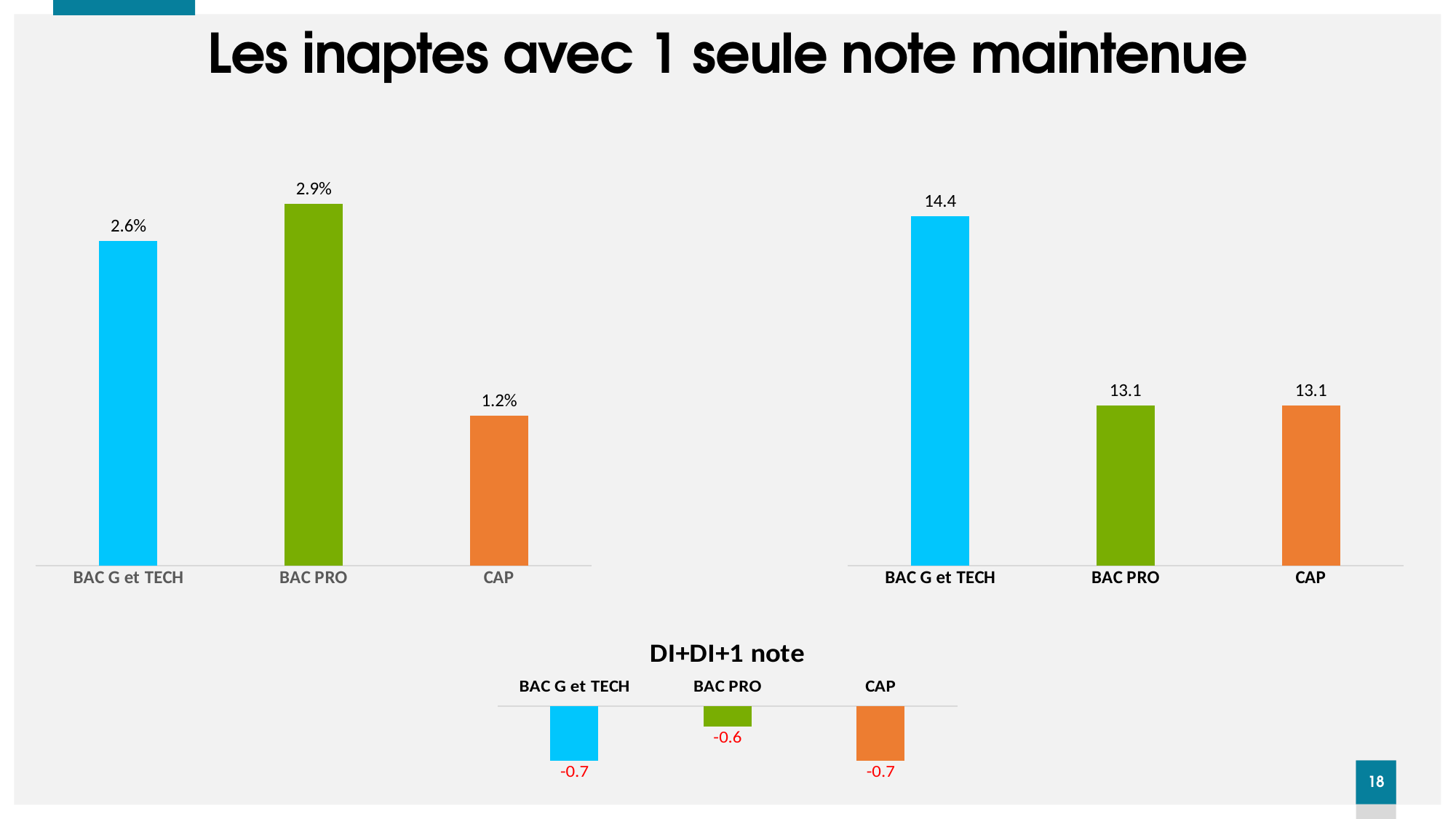

# Les inaptes avec 1 seule note maintenue

### Chart

| Category | DI+DI+1 note |
|---|---|
| BAC G et TECH | 0.026 |
| BAC PRO | 0.029 |
| CAP | 0.012 |

### Chart

| Category | DI+DI+1 note |
|---|---|
| BAC G et TECH | 14.4 |
| BAC PRO | 13.1 |
| CAP | 13.1 |

### Chart:

| Category | DI+DI+1 note |
|---|---|
| BAC G et TECH | -0.7 |
| BAC PRO | -0.6 |
| CAP | -0.7 |